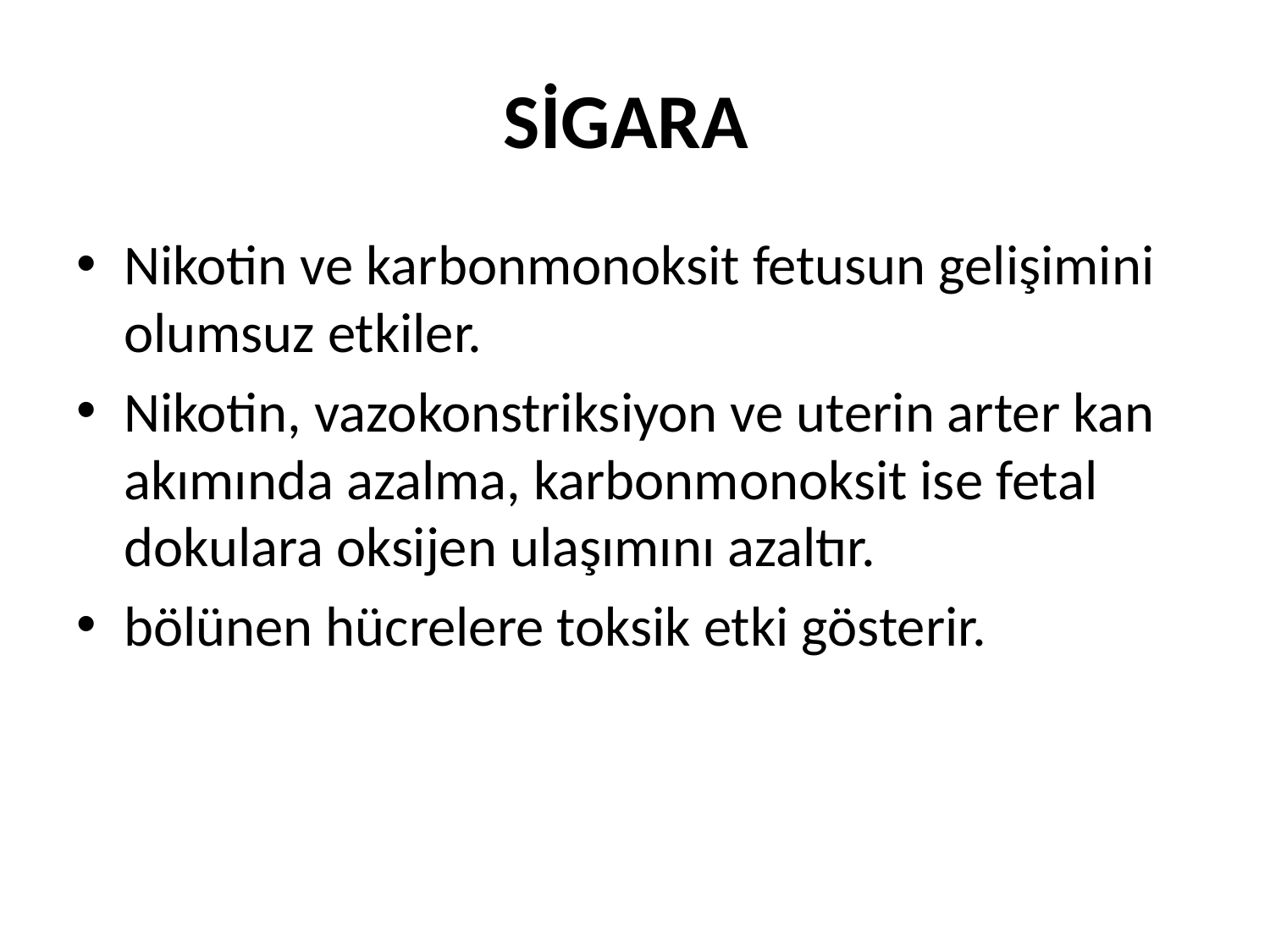

# SİGARA
Nikotin ve karbonmonoksit fetusun gelişimini olumsuz etkiler.
Nikotin, vazokonstriksiyon ve uterin arter kan akımında azalma, karbonmonoksit ise fetal dokulara oksijen ulaşımını azaltır.
bölünen hücrelere toksik etki gösterir.